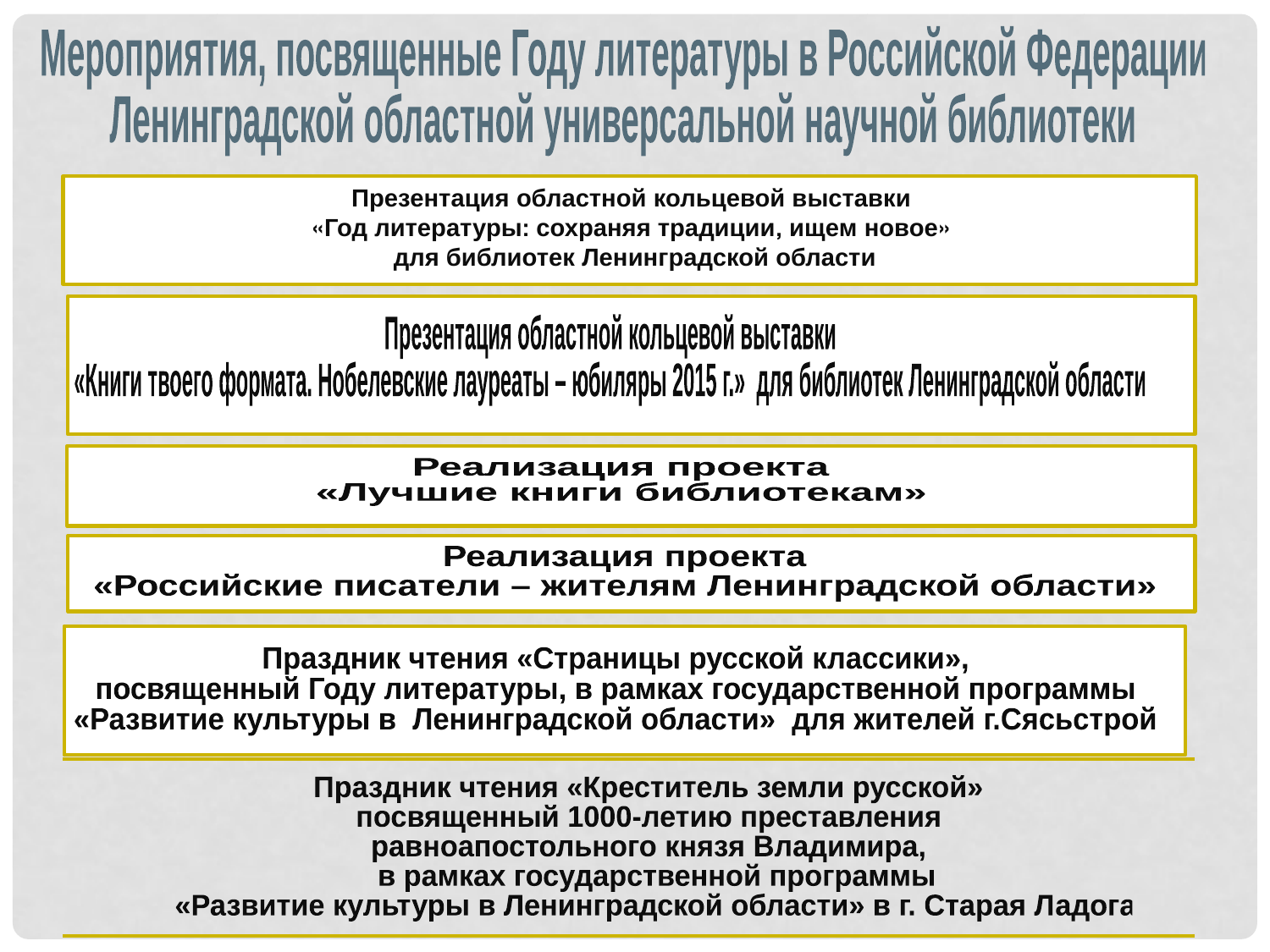

Мероприятия, посвященные Году литературы в Российской Федерации
Ленинградской областной универсальной научной библиотеки

Презентация областной кольцевой выставки
«Год литературы: сохраняя традиции, ищем новое»
для библиотек Ленинградской области

Презентация областной кольцевой выставки
«Книги твоего формата. Нобелевские лауреаты – юбиляры 2015 г.»  для библиотек Ленинградской области

Реализация проекта
«Лучшие книги библиотекам»

Реализация проекта
«Российские писатели – жителям Ленинградской области»

Праздник чтения «Страницы русской классики»,
посвященный Году литературы, в рамках государственной программы
«Развитие культуры в  Ленинградской области»  для жителей г.Сясьстрой

Праздник чтения «Креститель земли русской»
посвященный 1000-летию преставления
равноапостольного князя Владимира,
 в рамках государственной программы
 «Развитие культуры в Ленинградской области» в г. Старая Ладога